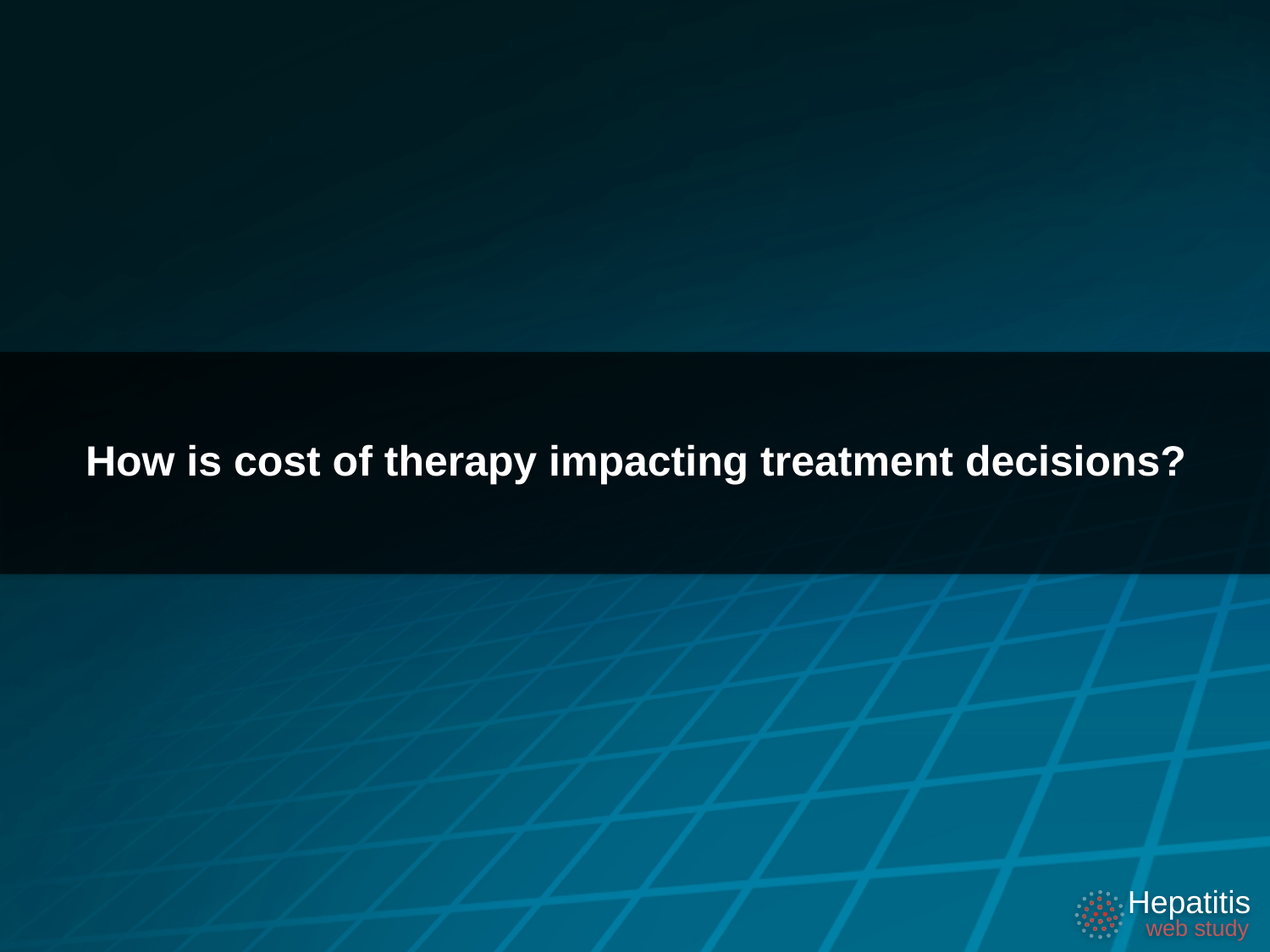

How is cost of therapy impacting treatment decisions?